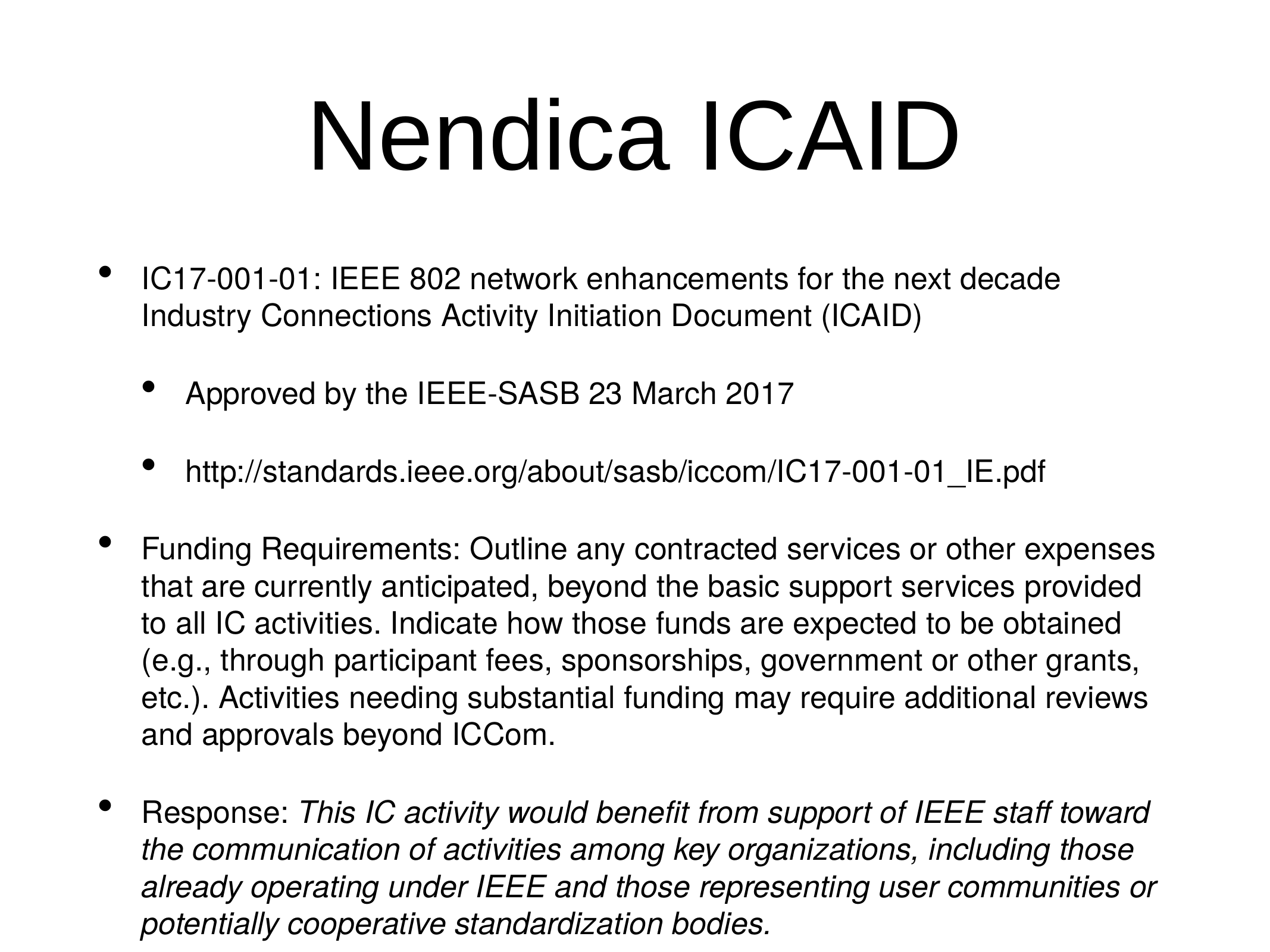

# Nendica ICAID
IC17-001-01: IEEE 802 network enhancements for the next decade Industry Connections Activity Initiation Document (ICAID)
Approved by the IEEE-SASB 23 March 2017
http://standards.ieee.org/about/sasb/iccom/IC17-001-01_IE.pdf
Funding Requirements: Outline any contracted services or other expenses that are currently anticipated, beyond the basic support services provided to all IC activities. Indicate how those funds are expected to be obtained (e.g., through participant fees, sponsorships, government or other grants, etc.). Activities needing substantial funding may require additional reviews and approvals beyond ICCom.
Response: This IC activity would benefit from support of IEEE staff toward the communication of activities among key organizations, including those already operating under IEEE and those representing user communities or potentially cooperative standardization bodies.